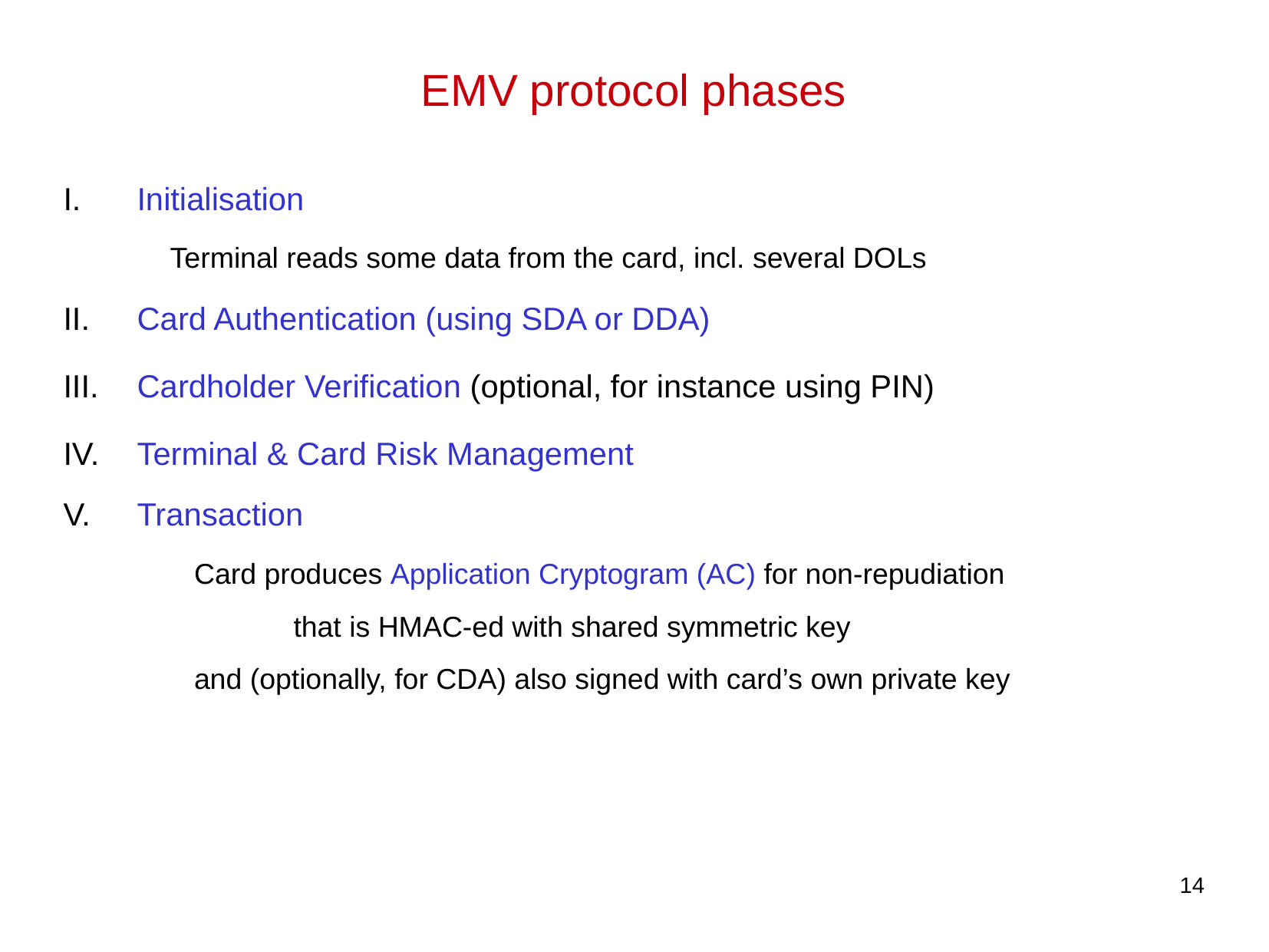

# EMV protocol phases
 Initialisation
       Terminal reads some data from the card, incl. several DOLs
 Card Authentication (using SDA or DDA)
 Cardholder Verification (optional, for instance using PIN)
 Terminal & Card Risk Management
 Transaction
          Card produces Application Cryptogram (AC) for non-repudiation
		that is HMAC-ed with shared symmetric key
          and (optionally, for CDA) also signed with card’s own private key
14